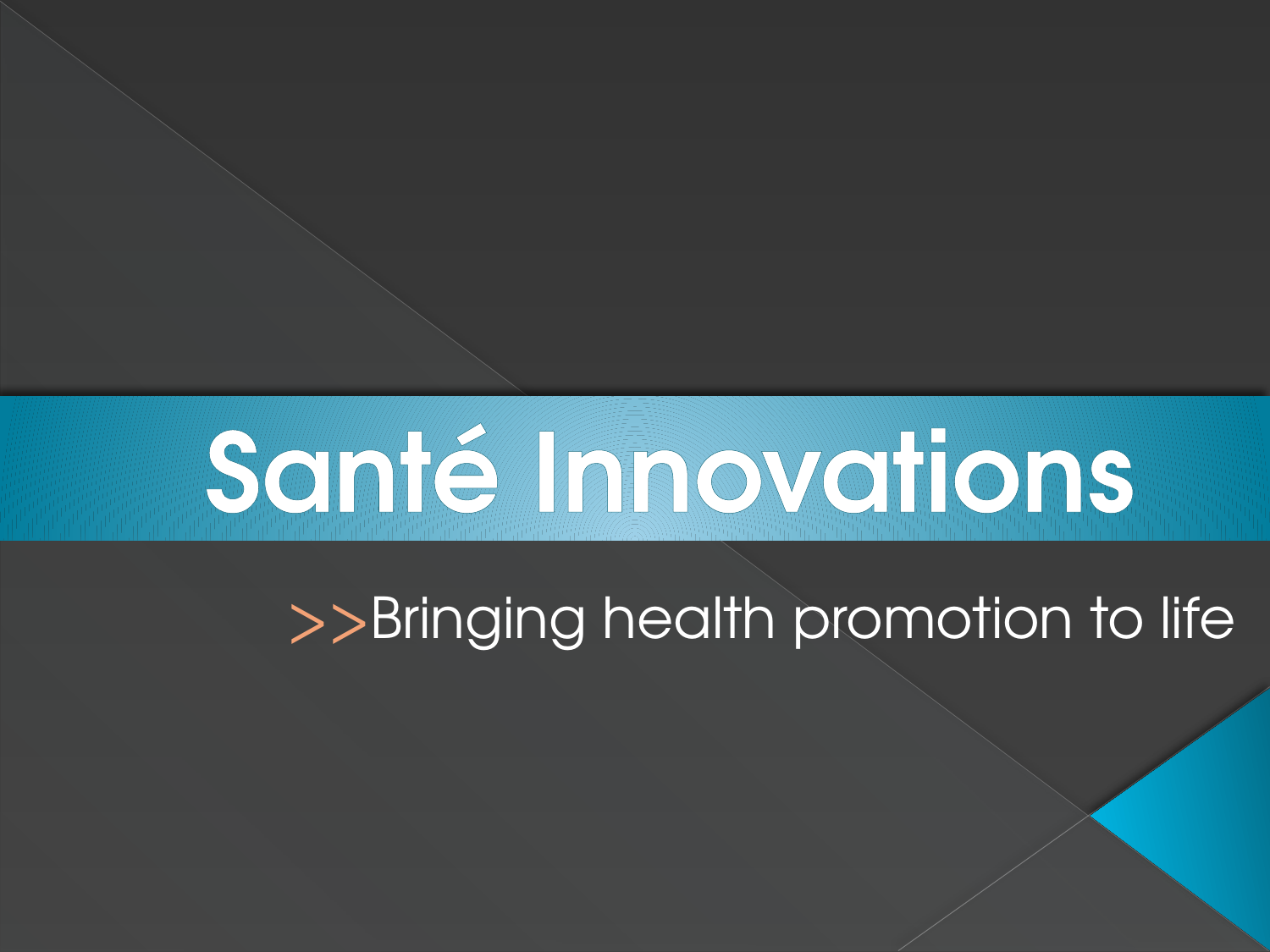

# Santé Innovations
>>Bringing health promotion to life